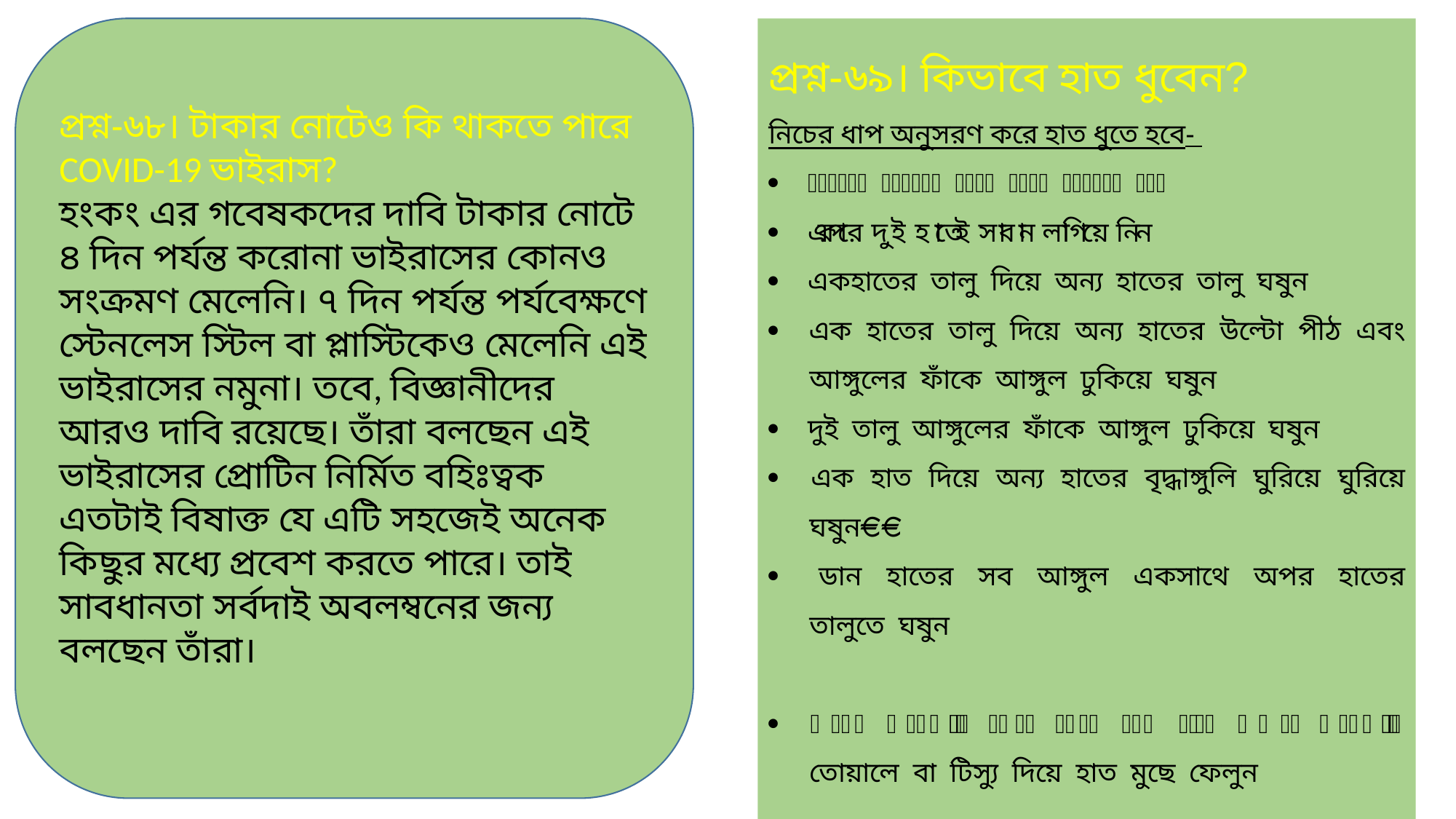

প্রশ্ন-৬৮। টাকার নোটেও কি থাকতে পারে COVID-19 ভাইরাস?
হংকং এর গবেষকদের দাবি টাকার নোটে ৪ দিন পর্যন্ত করোনা ভাইরাসের কোনও সংক্রমণ মেলেনি। ৭ দিন পর্যন্ত পর্যবেক্ষণে স্টেনলেস স্টিল বা প্লাস্টিকেও মেলেনি এই ভাইরাসের নমুনা। তবে, বিজ্ঞানীদের আরও দাবি রয়েছে। তাঁরা বলছেন এই ভাইরাসের প্রোটিন নির্মিত বহিঃত্বক এতটাই বিষাক্ত যে এটি সহজেই অনেক কিছুর মধ্যে প্রবেশ করতে পারে। তাই সাবধানতা সর্বদাই অবলম্বনের জন্য বলছেন তাঁরা।

প্রশ্ন-৬৯। কিভাবে হাত ধুবেন?
নিচের ধাপ অনুসরণ করে হাত ধুতে হবে-
•         প্রথমে দুইহাত পানি দিয়ে ভিজিয়ে নিন
•         এরপরে দুই হাতেই সাবান লাগিয়ে নিন
•         একহাতের তালু দিয়ে অন্য হাতের তালু ঘষুন
•         এক হাতের তালু দিয়ে অন্য হাতের উল্টো পীঠ এবং আঙ্গুলের ফাঁকে আঙ্গুল ঢুকিয়ে ঘষুন
•         দুই তালু আঙ্গুলের ফাঁকে আঙ্গুল ঢুকিয়ে ঘষুন
•         এক হাত দিয়ে অন্য হাতের বৃদ্ধাঙ্গুলি ঘুরিয়ে ঘুরিয়ে ঘষুন
•         ডান হাতের সব আঙ্গুল একসাথে অপর হাতের তালুতে ঘষুন

•         এবার পরিষ্কার পানি দিয়ে হাত ধুয়ে একটি পরিষ্কার তোয়ালে বা টিস্যু দিয়ে হাত মুছে ফেলুন